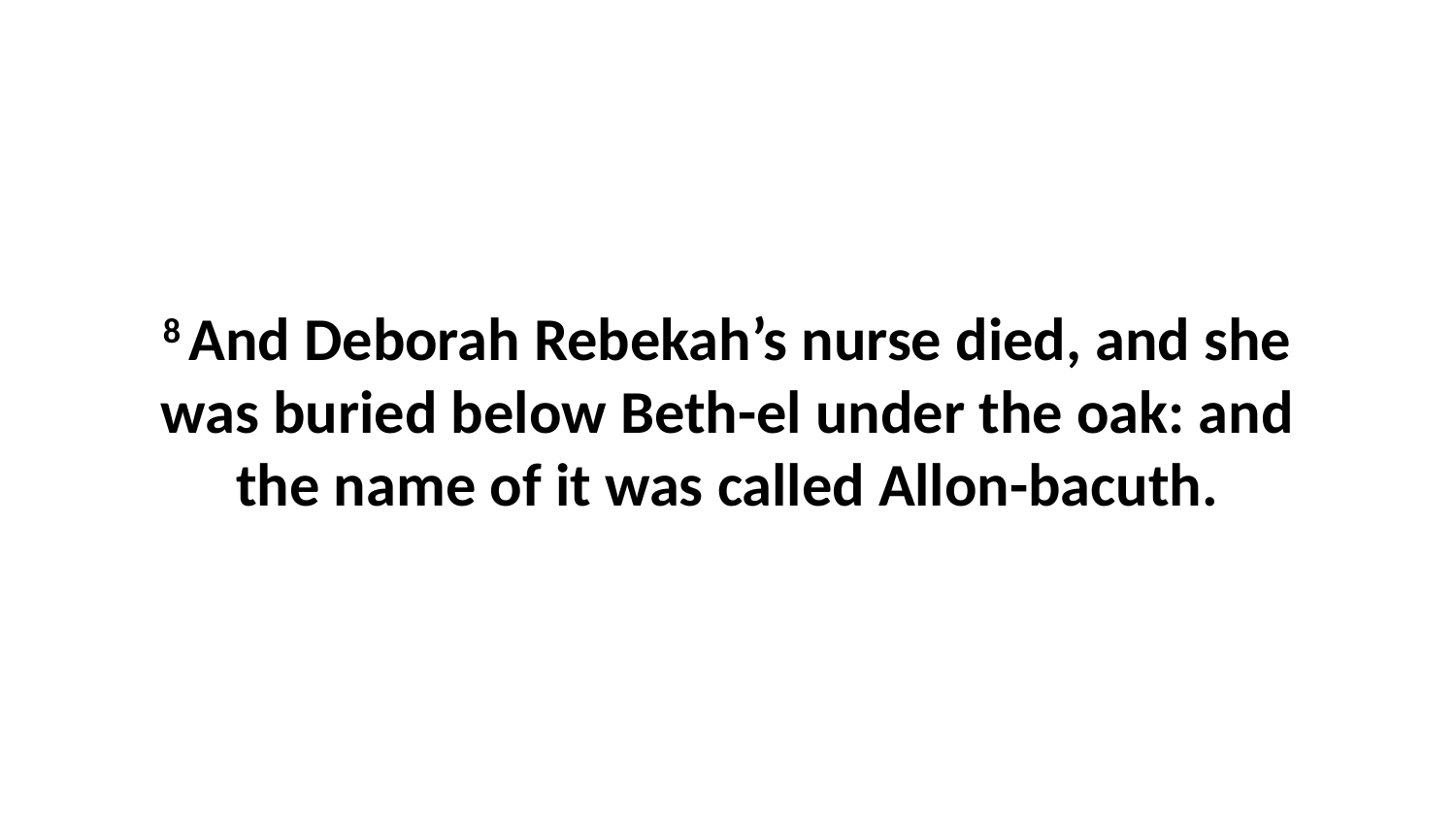

8 And Deborah Rebekah’s nurse died, and she was buried below Beth-el under the oak: and the name of it was called Allon-bacuth.